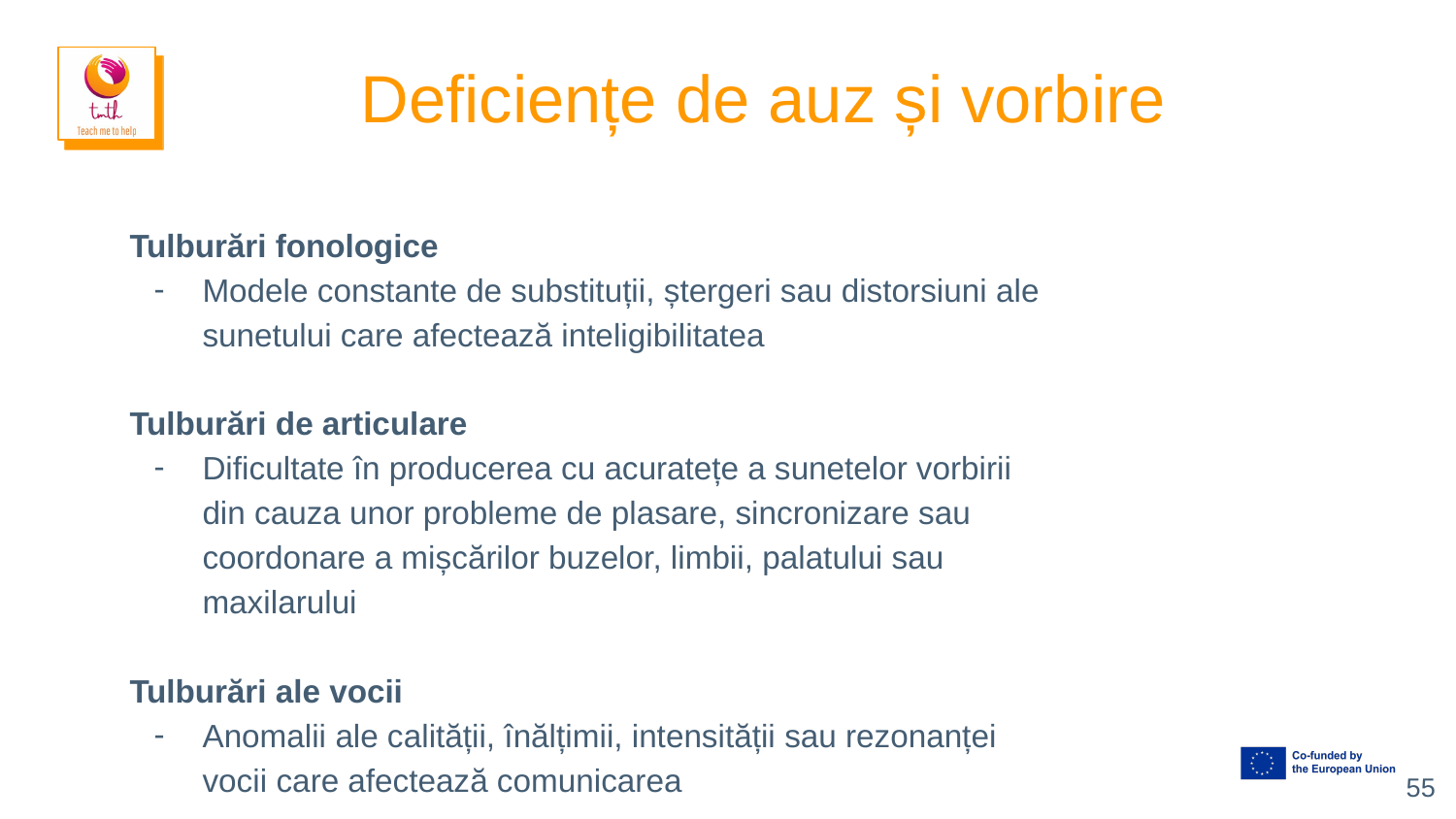

# Deficiențe de auz și vorbire
Tulburări fonologice
Modele constante de substituții, ștergeri sau distorsiuni ale sunetului care afectează inteligibilitatea

Tulburări de articulare
Dificultate în producerea cu acuratețe a sunetelor vorbirii din cauza unor probleme de plasare, sincronizare sau coordonare a mișcărilor buzelor, limbii, palatului sau maxilarului

Tulburări ale vocii
Anomalii ale calității, înălțimii, intensității sau rezonanței vocii care afectează comunicarea
55